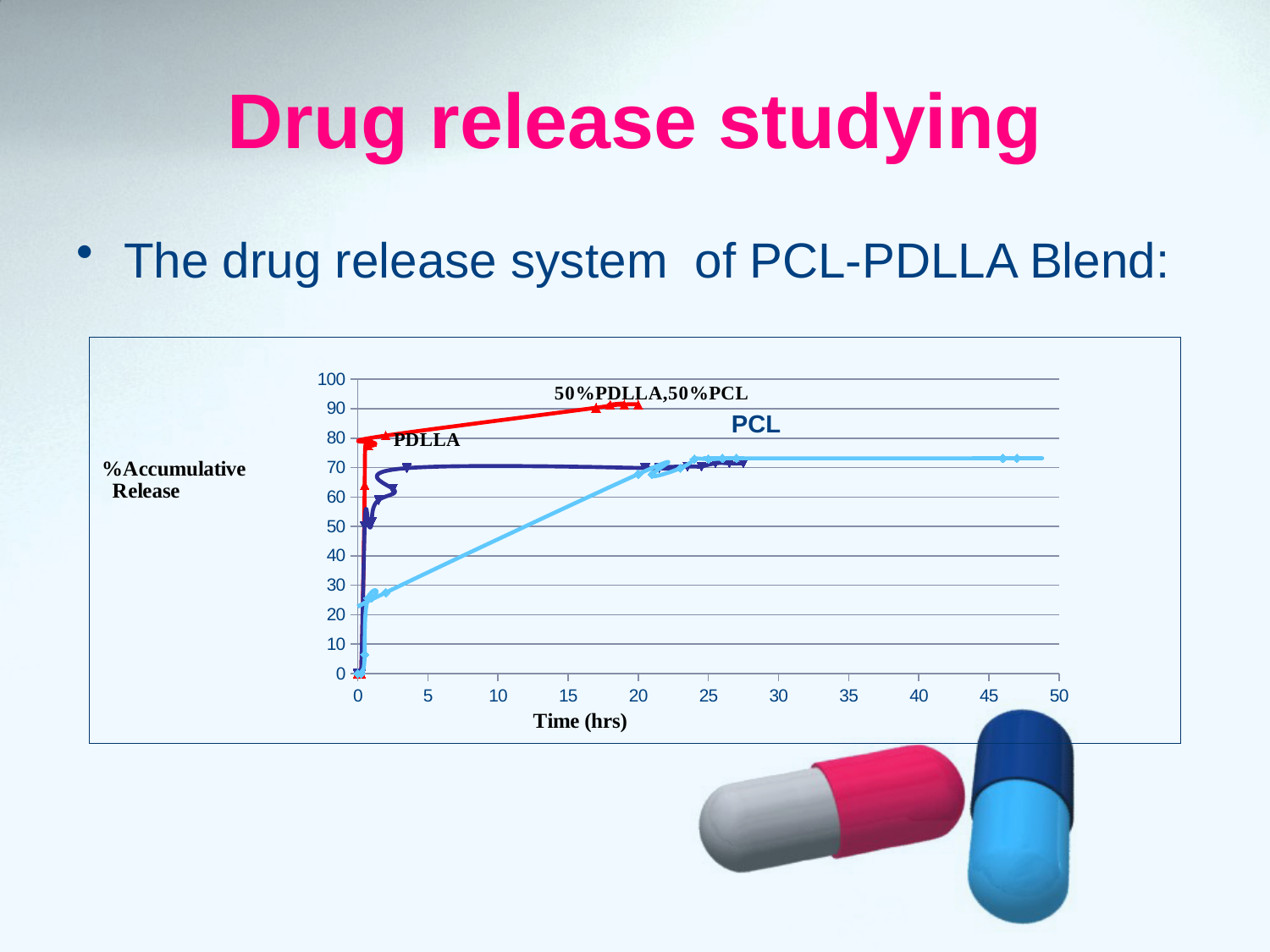

# Drug release studying
The drug release system  of PCL-PDLLA Blend:

### Chart

| Category |  |  |  |
|---|---|---|---|
PCL